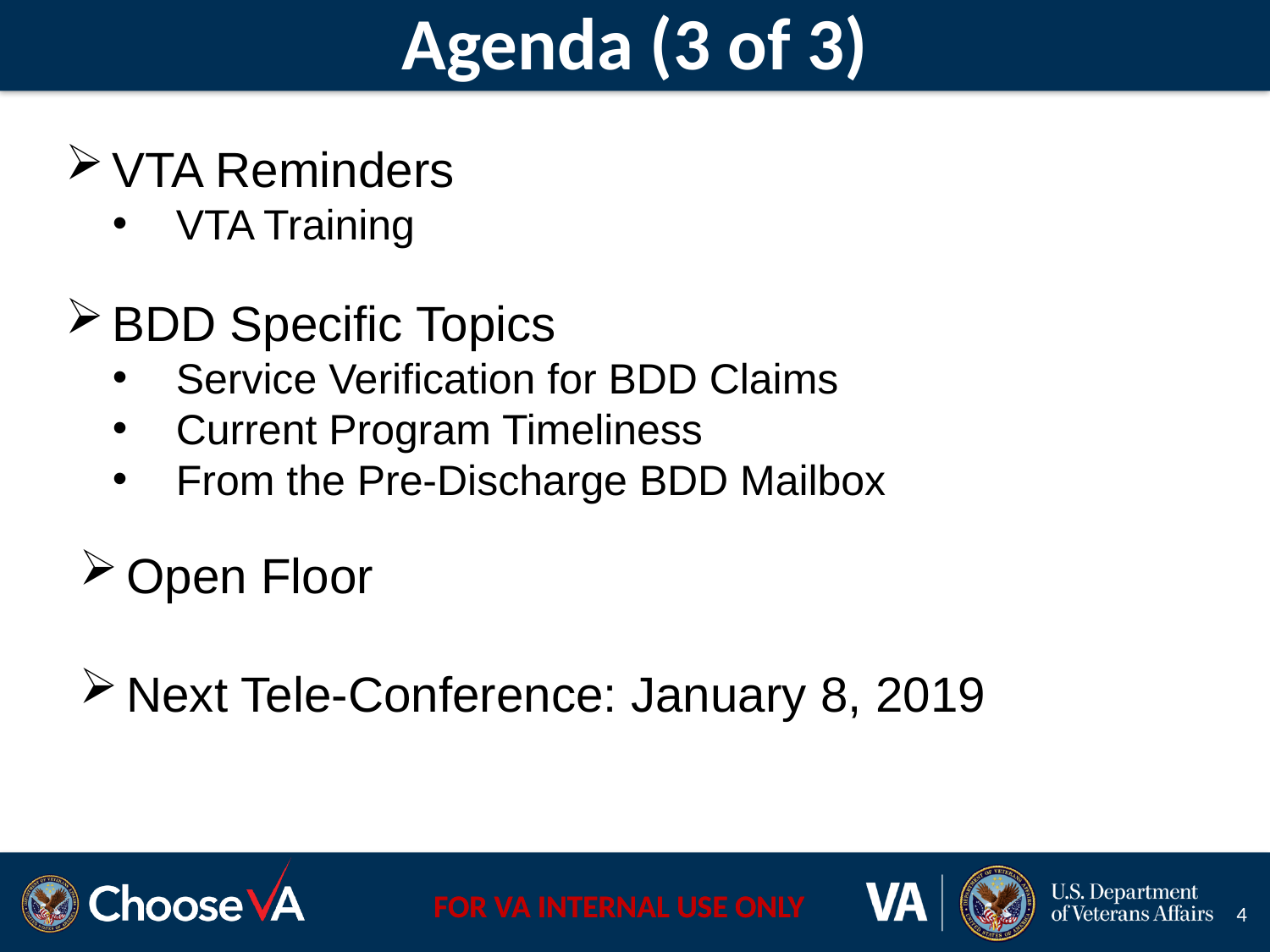

# Agenda (3 of 3)
VTA Reminders
VTA Training

BDD Specific Topics
Service Verification for BDD Claims
Current Program Timeliness
From the Pre-Discharge BDD Mailbox
Open Floor

Next Tele-Conference: January 8, 2019
4